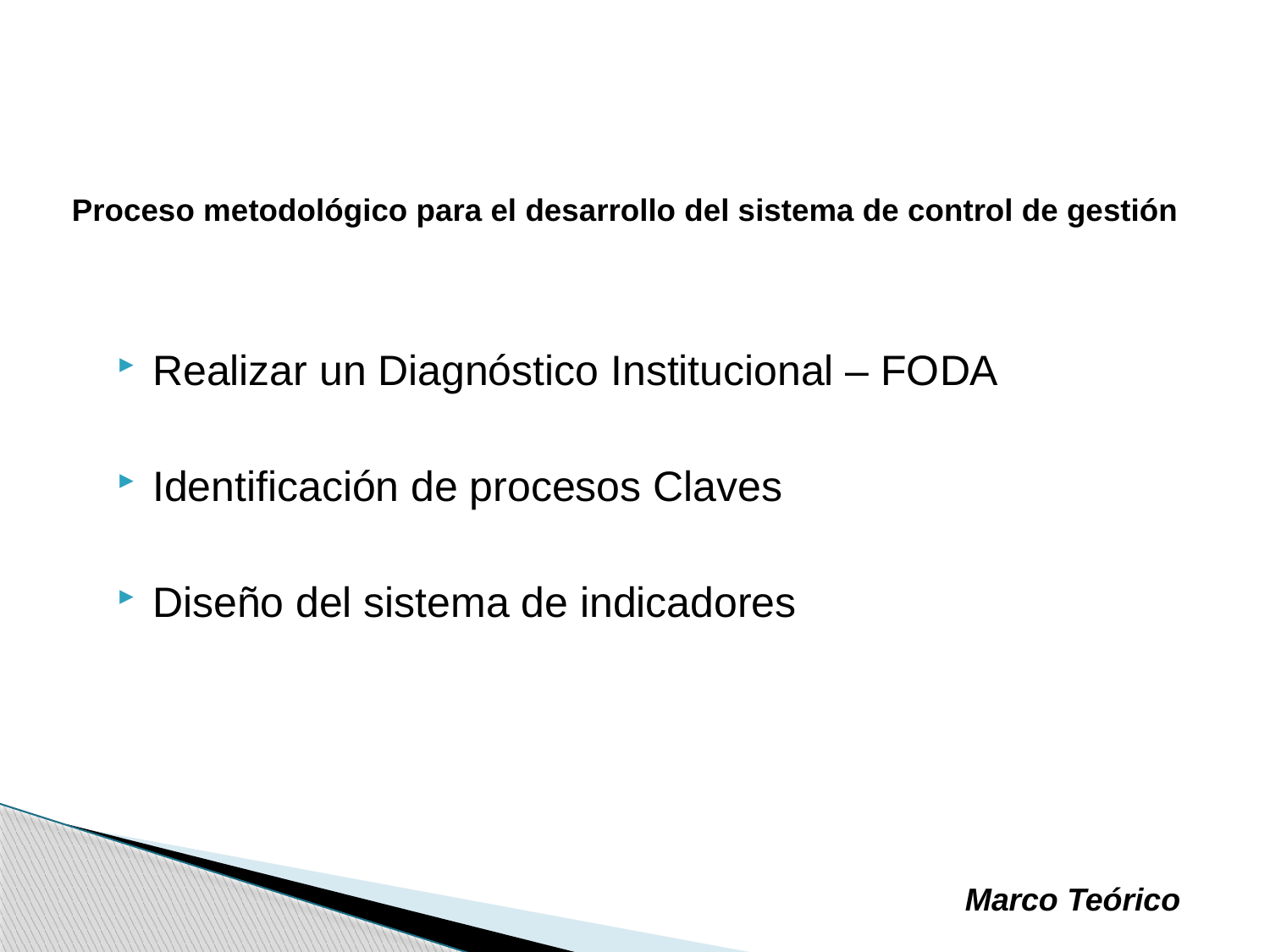

# Proceso metodológico para el desarrollo del sistema de control de gestión
Realizar un Diagnóstico Institucional – FODA

Identificación de procesos Claves

Diseño del sistema de indicadores
Marco Teórico